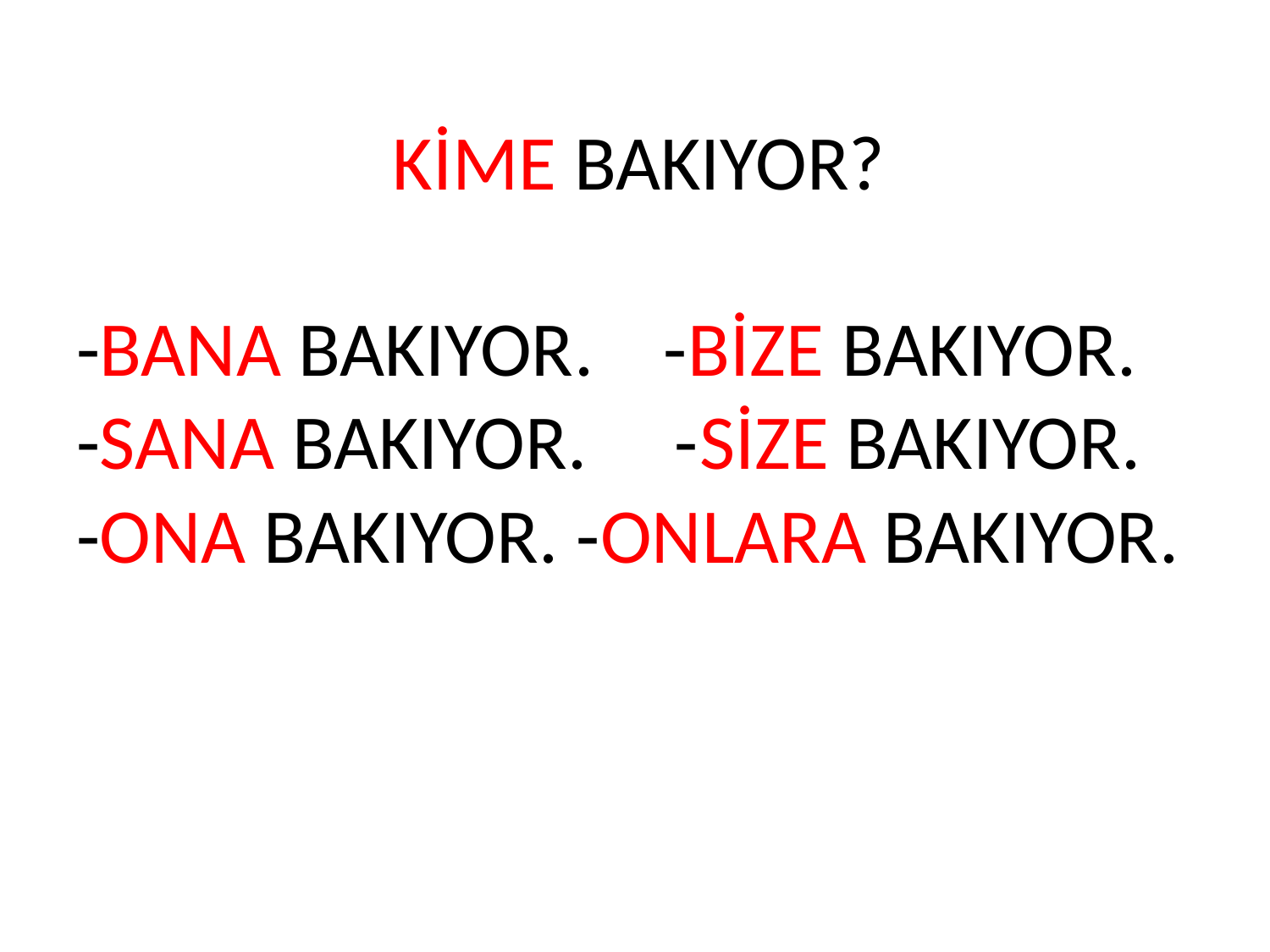

# KİME BAKIYOR? -BANA BAKIYOR.    -BİZE BAKIYOR. -SANA BAKIYOR.     -SİZE BAKIYOR. -ONA BAKIYOR. -ONLARA BAKIYOR.